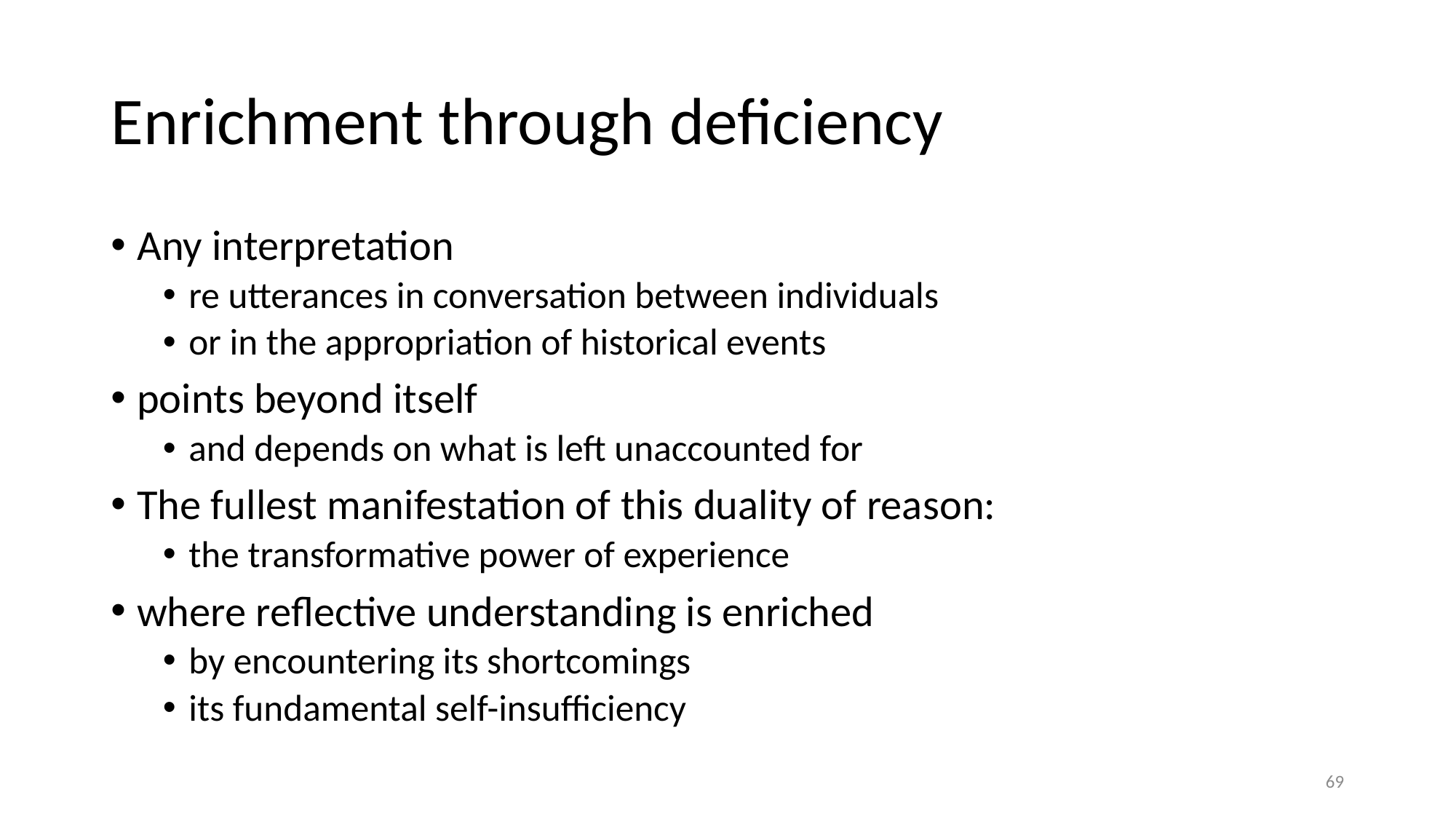

# Enrichment through deficiency
Any interpretation
re utterances in conversation between individuals
or in the appropriation of historical events
points beyond itself
and depends on what is left unaccounted for
The fullest manifestation of this duality of reason:
the transformative power of experience
where reflective understanding is enriched
by encountering its shortcomings
its fundamental self-insufficiency
69